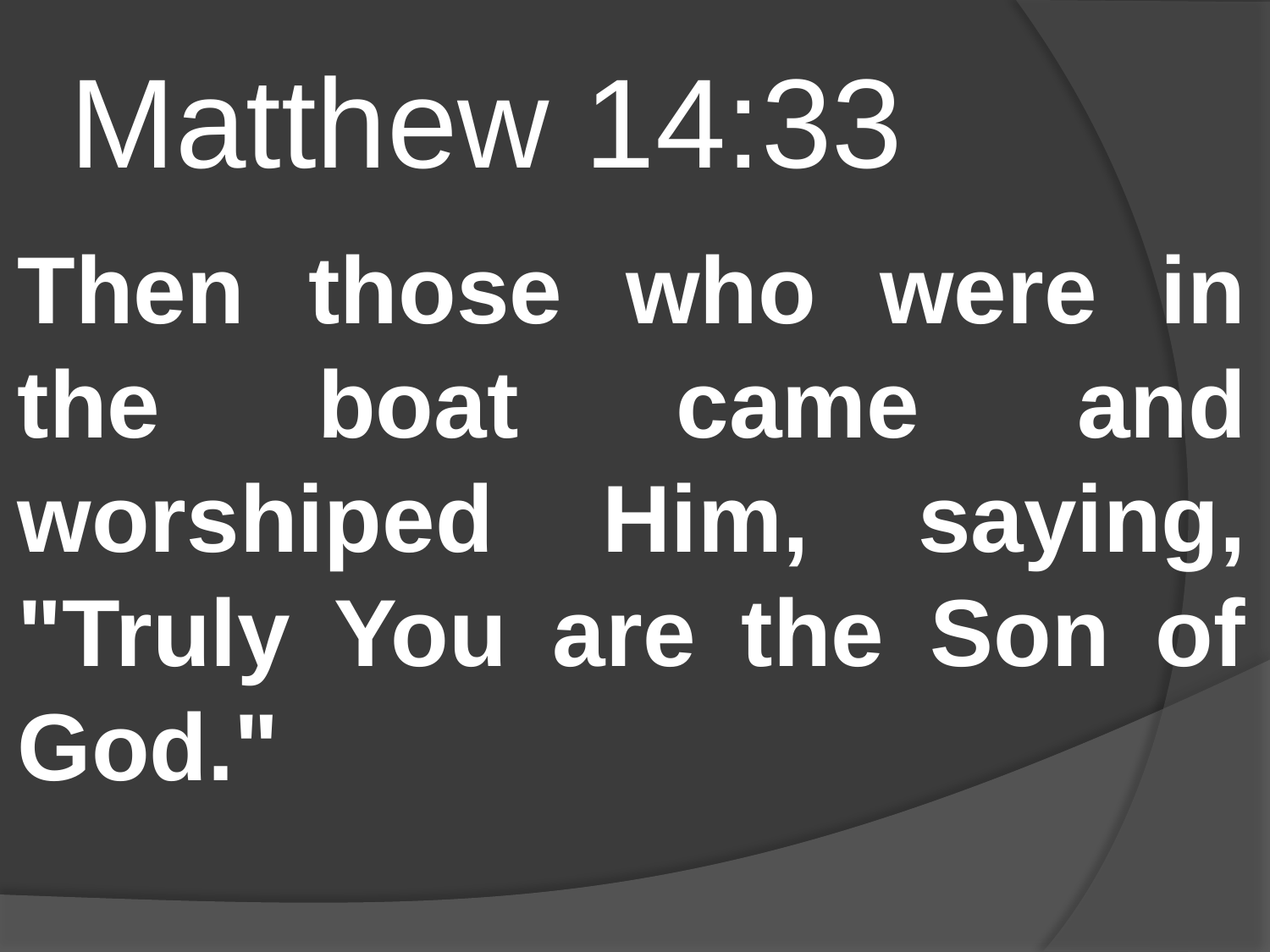

# Matthew 14:33
Then those who were in the boat came and worshiped Him, saying, "Truly You are the Son of God."